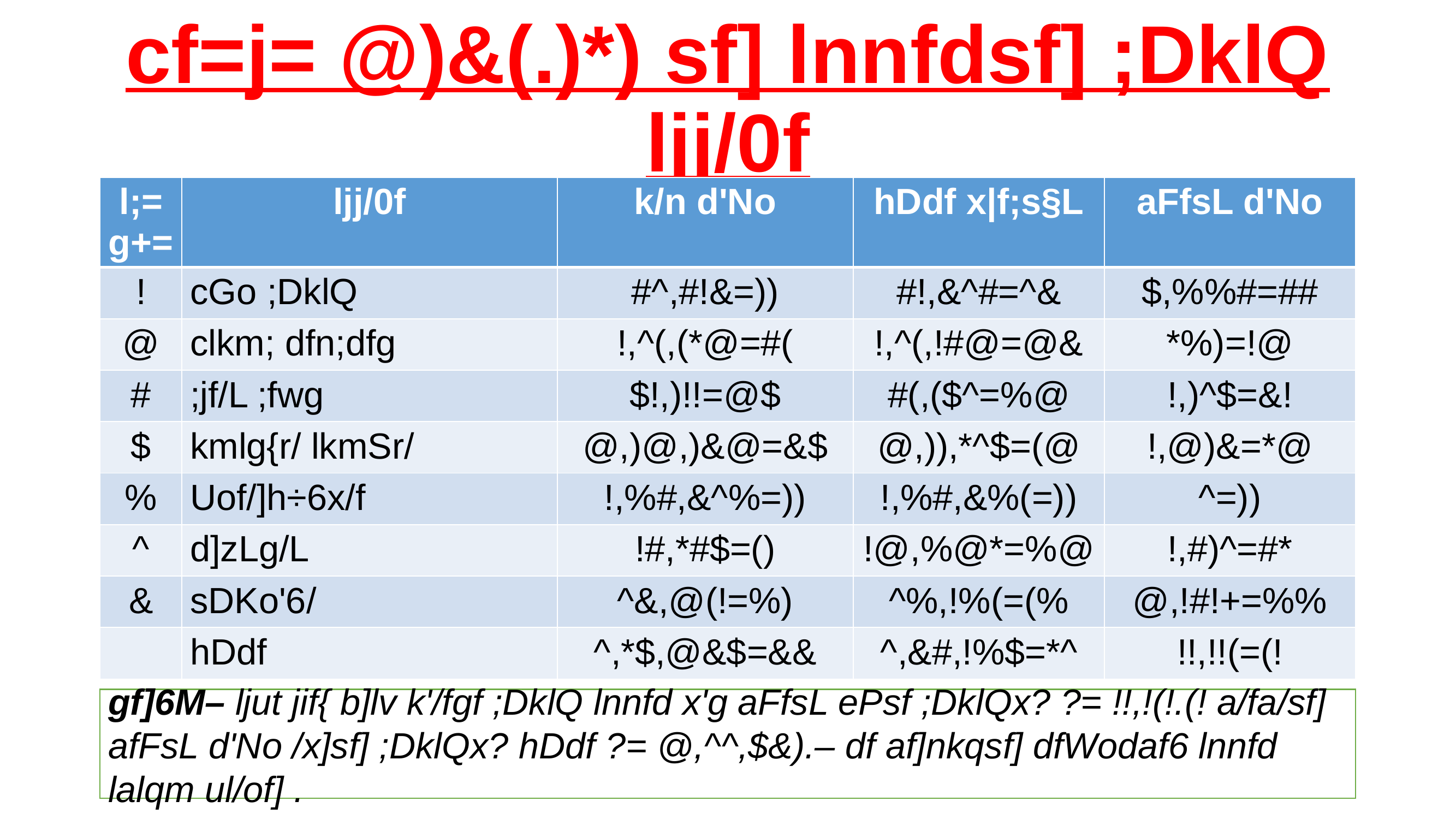

# cf=j= @)&(.)*) sf] lnnfdsf] ;DklQ ljj/0f
| l;=g+= | ljj/0f | k/n d'No | hDdf x|f;s§L | aFfsL d'No |
| --- | --- | --- | --- | --- |
| ! | cGo ;DklQ | #^,#!&=)) | #!,&^#=^& | $,%%#=## |
| @ | clkm; dfn;dfg | !,^(,(\*@=#( | !,^(,!#@=@& | \*%)=!@ |
| # | ;jf/L ;fwg | $!,)!!=@$ | #(,($^=%@ | !,)^$=&! |
| $ | kmlg{r/ lkmSr/ | @,)@,)&@=&$ | @,)),\*^$=(@ | !,@)&=\*@ |
| % | Uof/]h÷6x/f | !,%#,&^%=)) | !,%#,&%(=)) | ^=)) |
| ^ | d]zLg/L | !#,\*#$=() | !@,%@\*=%@ | !,#)^=#\* |
| & | sDKo'6/ | ^&,@(!=%) | ^%,!%(=(% | @,!#!+=%% |
|  | hDdf | ^,\*$,@&$=&& | ^,&#,!%$=\*^ | !!,!!(=(! |
gf]6M– ljut jif{ b]lv k'/fgf ;DklQ lnnfd x'g aFfsL ePsf ;DklQx? ?= !!,!(!.(! a/fa/sf] afFsL d'No /x]sf] ;DklQx? hDdf ?= @,^^,$&).– df af]nkqsf] dfWodaf6 lnnfd lalqm ul/of] .